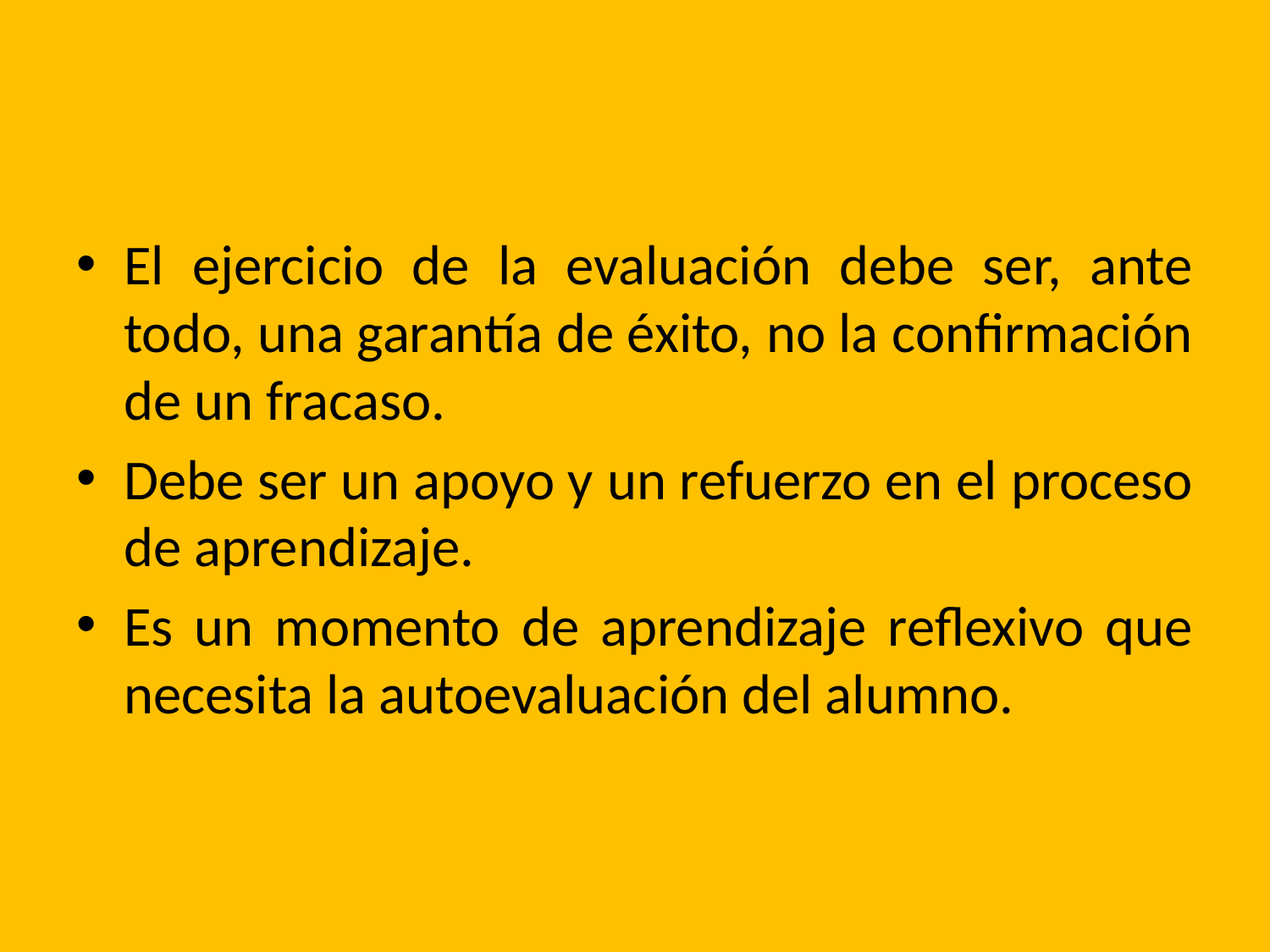

#
El ejercicio de la evaluación debe ser, ante todo, una garantía de éxito, no la confirmación de un fracaso.
Debe ser un apoyo y un refuerzo en el proceso de aprendizaje.
Es un momento de aprendizaje reflexivo que necesita la autoevaluación del alumno.